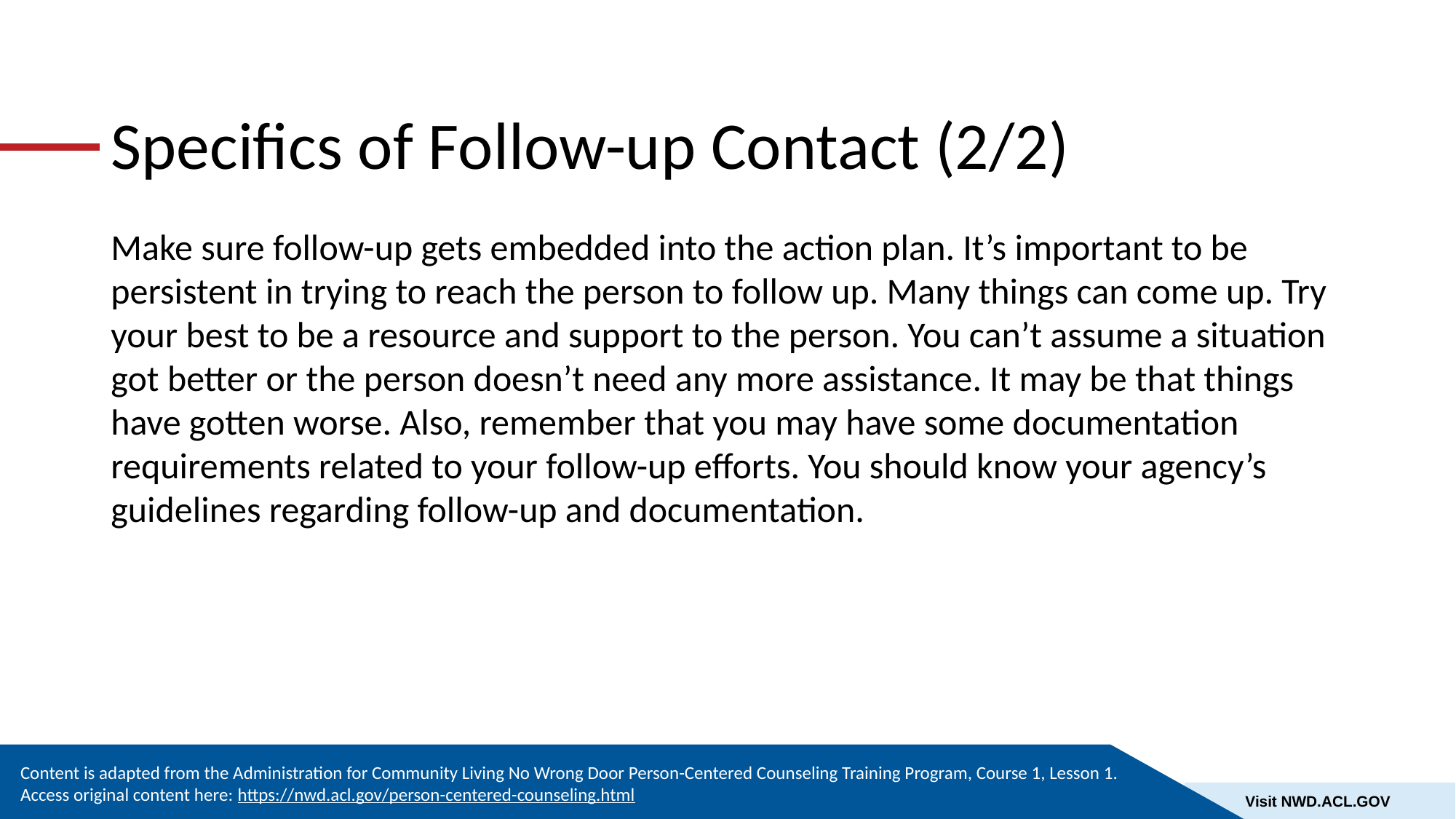

# Specifics of Follow-up Contact (2/2)
Make sure follow-up gets embedded into the action plan. It’s important to be persistent in trying to reach the person to follow up. Many things can come up. Try your best to be a resource and support to the person. You can’t assume a situation got better or the person doesn’t need any more assistance. It may be that things have gotten worse. Also, remember that you may have some documentation requirements related to your follow-up efforts. You should know your agency’s guidelines regarding follow-up and documentation.